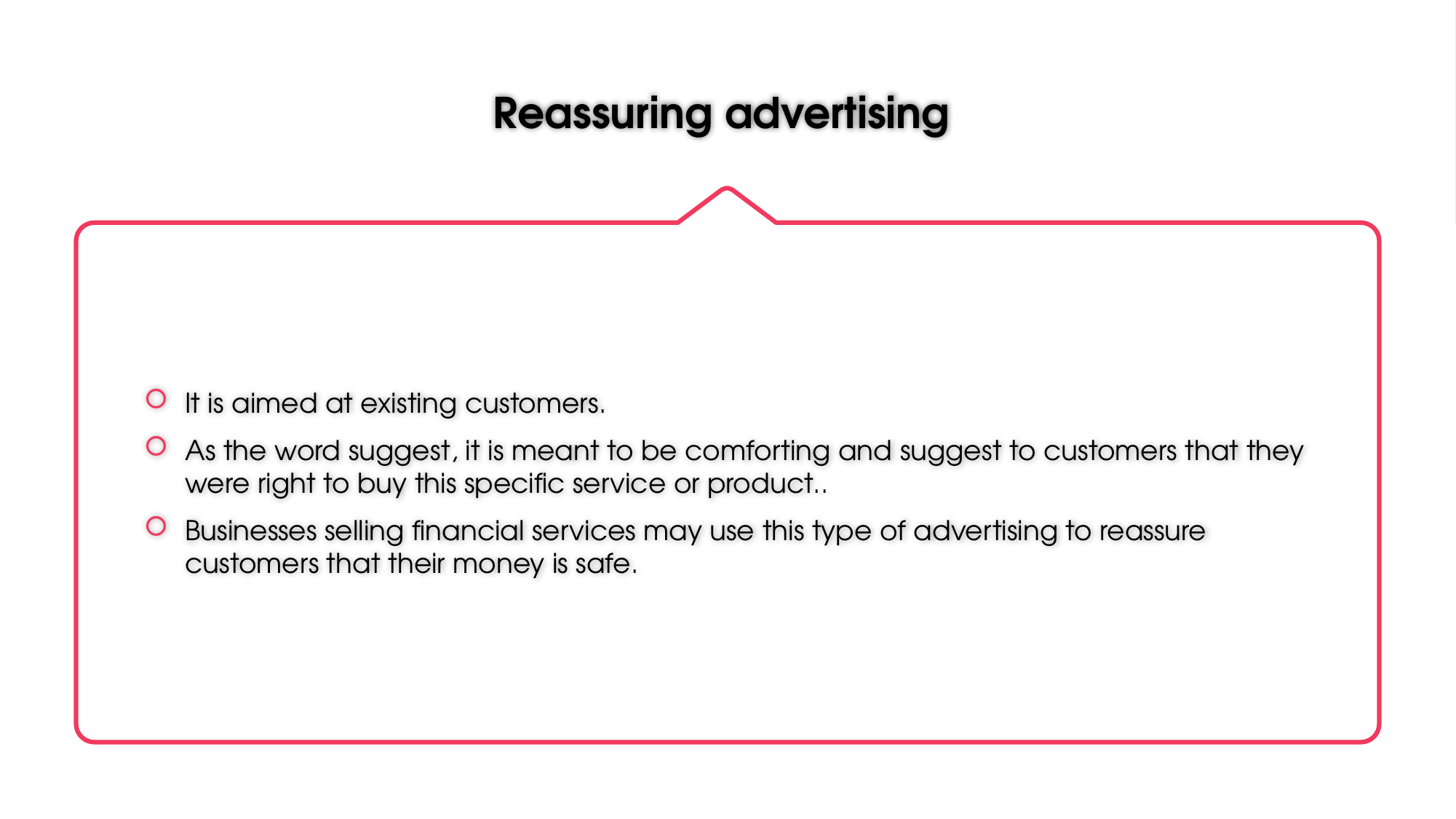

# Reassuring advertising

It is aimed at existing customers.
As the word suggest, it is meant to be comforting and suggest to customers that they were right to buy this specific service or product..
Businesses selling financial services may use this type of advertising to reassure customers that their money is safe.